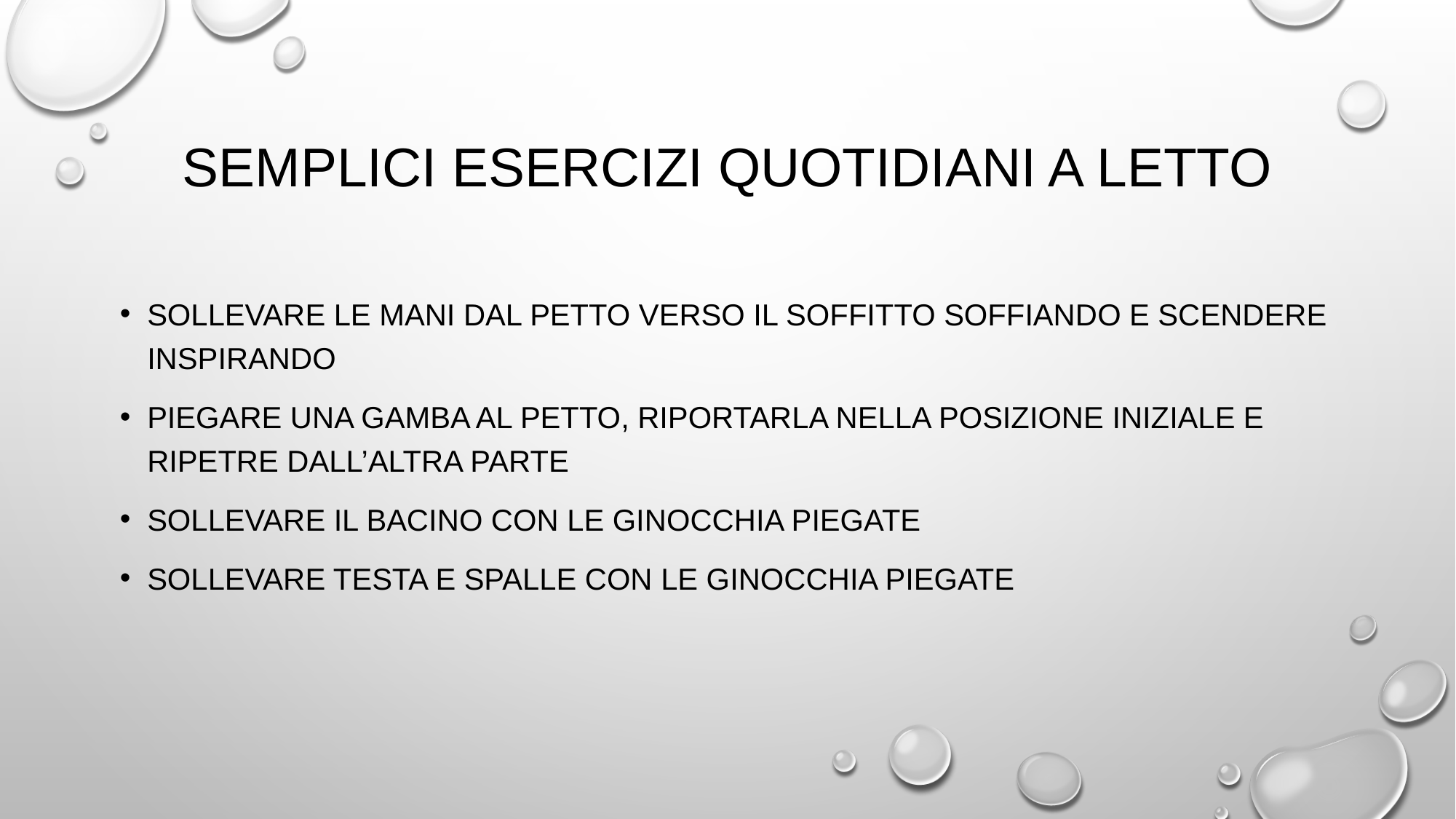

# Semplici esercizi quotidiani a letto
Sollevare le mani dal petto verso il soffitto soffiando e scendere inspirando
Piegare una gamba al petto, riportarla nella posizione iniziale e ripetre dall’altra parte
Sollevare il bacino con le ginocchia piegate
Sollevare testa e spalle con le ginocchia piegate